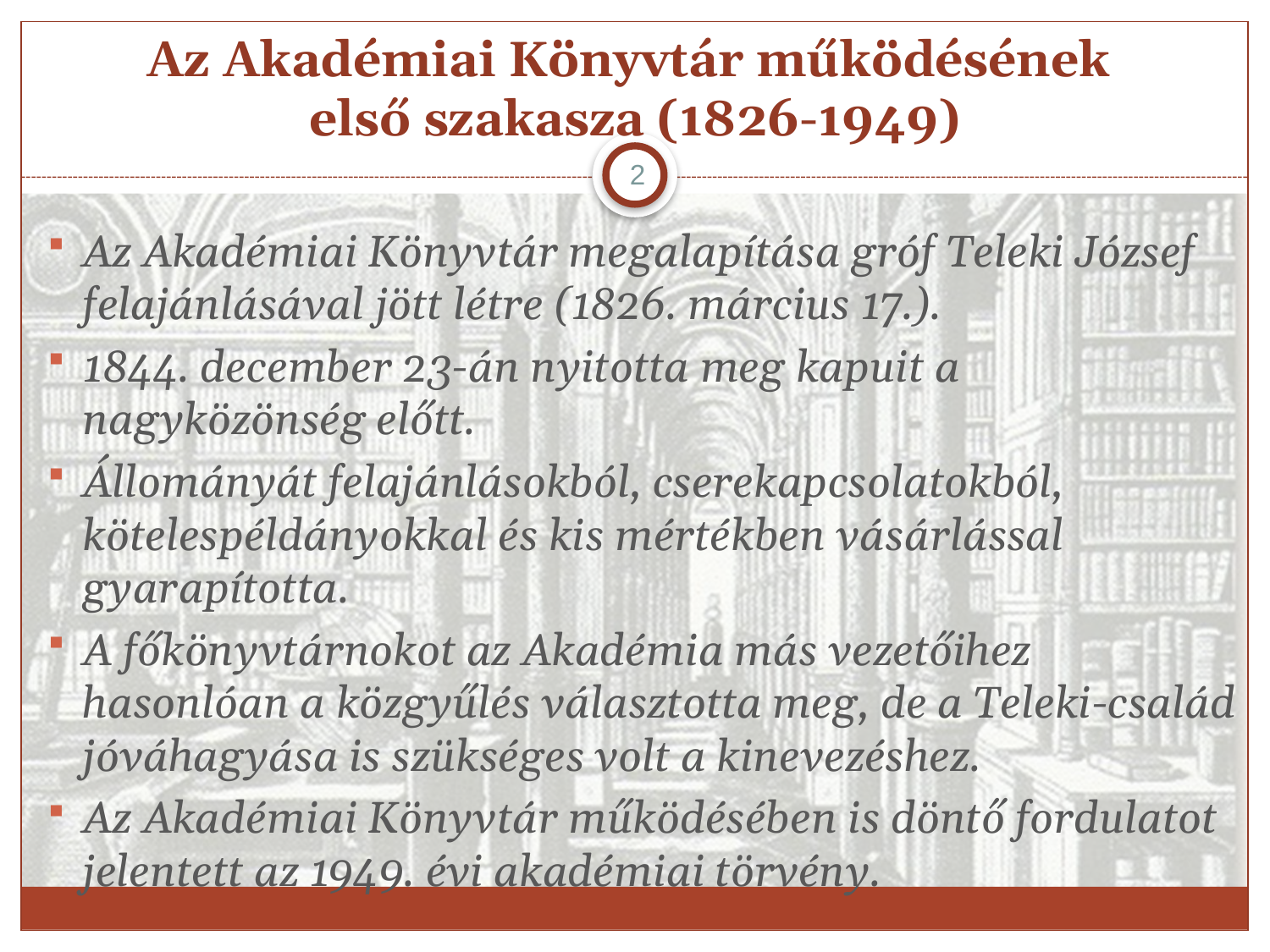

# Az Akadémiai Könyvtár működésének első szakasza (1826-1949)
2
Az Akadémiai Könyvtár megalapítása gróf Teleki József felajánlásával jött létre (1826. március 17.).
1844. december 23-án nyitotta meg kapuit a nagyközönség előtt.
Állományát felajánlásokból, cserekapcsolatokból, kötelespéldányokkal és kis mértékben vásárlással gyarapította.
A főkönyvtárnokot az Akadémia más vezetőihez hasonlóan a közgyűlés választotta meg, de a Teleki-család jóváhagyása is szükséges volt a kinevezéshez.
Az Akadémiai Könyvtár működésében is döntő fordulatot jelentett az 1949. évi akadémiai törvény.